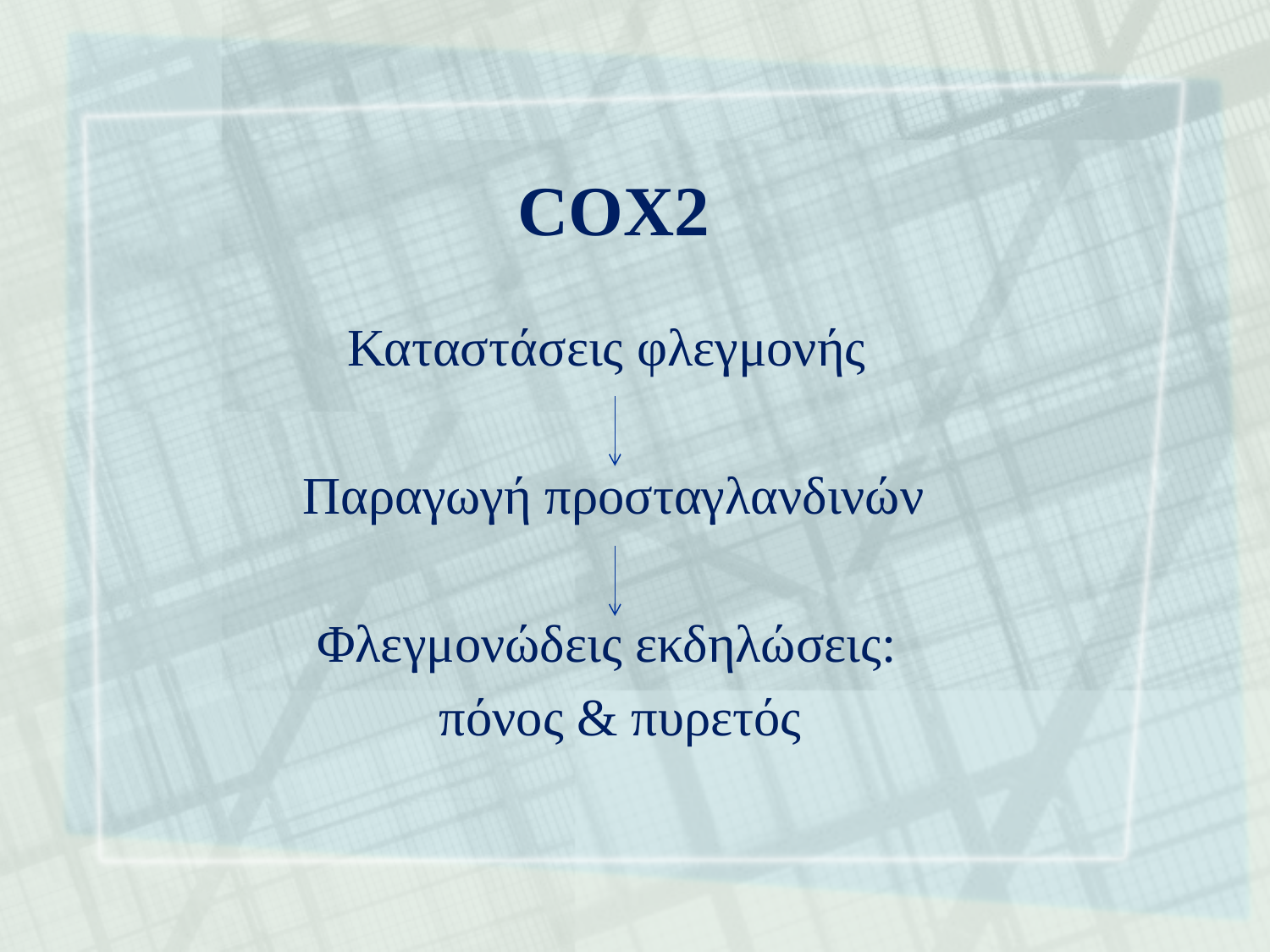

# COX2
Καταστάσεις φλεγμονής

Παραγωγή προσταγλανδινών

Φλεγμονώδεις εκδηλώσεις:
 πόνος & πυρετός